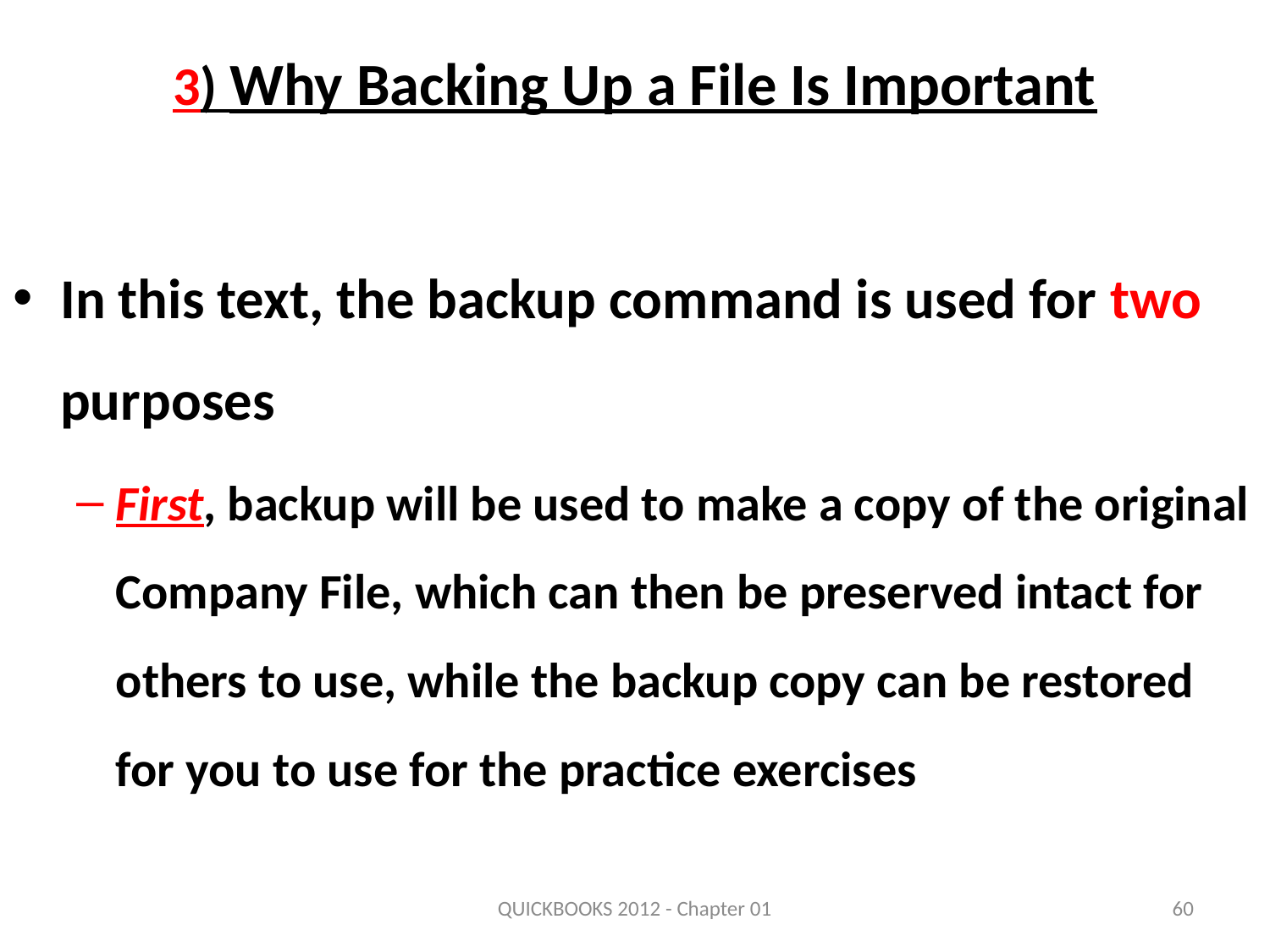

# 3) Why Backing Up a File Is Important
In this text, the backup command is used for two purposes
First, backup will be used to make a copy of the original Company File, which can then be preserved intact for others to use, while the backup copy can be restored for you to use for the practice exercises

QUICKBOOKS 2012 - Chapter 01
60